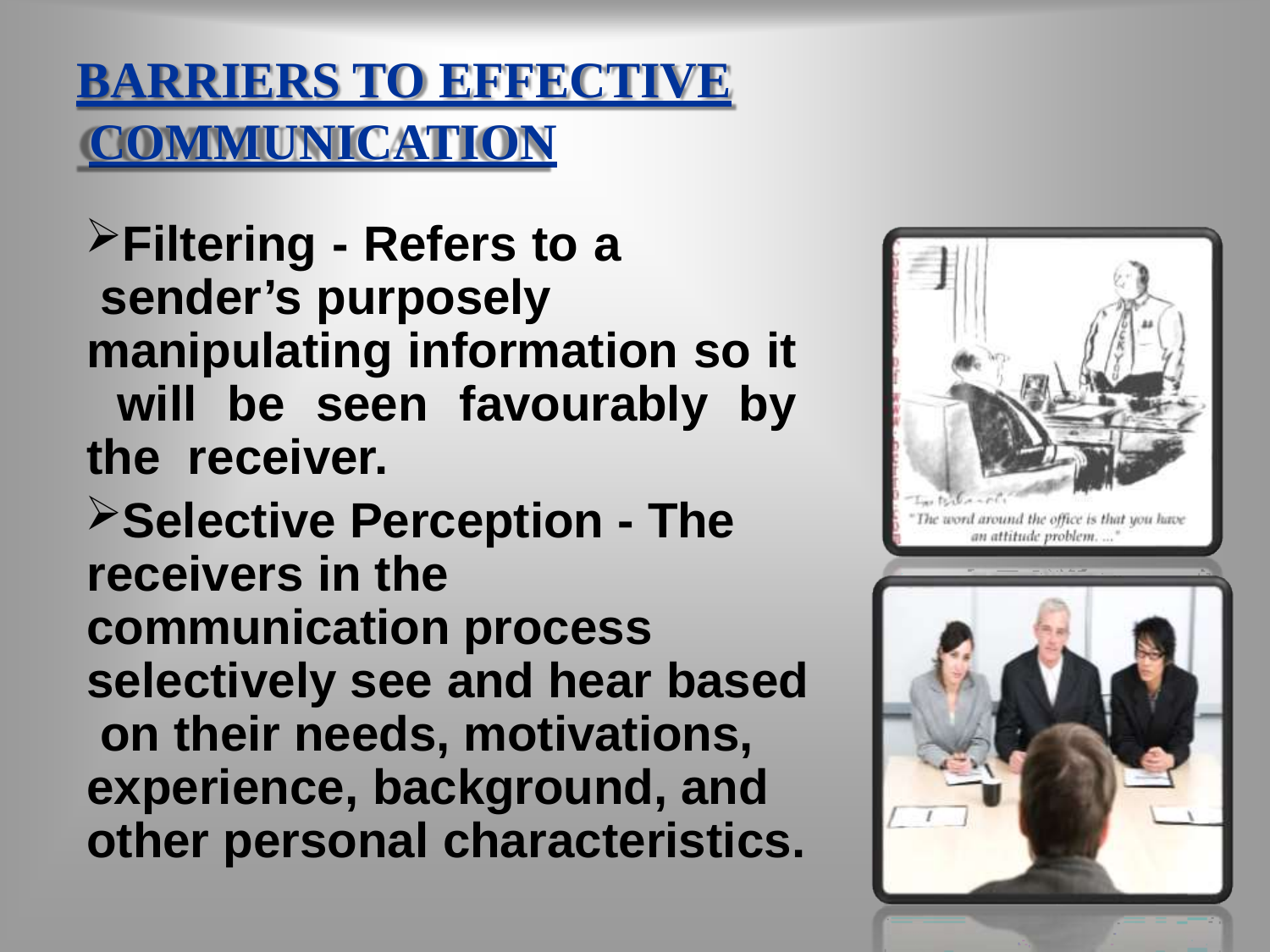

# BARRIERS TO EFFECTIVE  COMMUNICATION

Filtering - Refers to a  sender’s purposely
manipulating information so it  will be seen favourably by the  receiver.
Selective Perception - The  receivers in the  communication process  selectively see and hear based  on their needs, motivations,  experience, background, and  other personal characteristics.